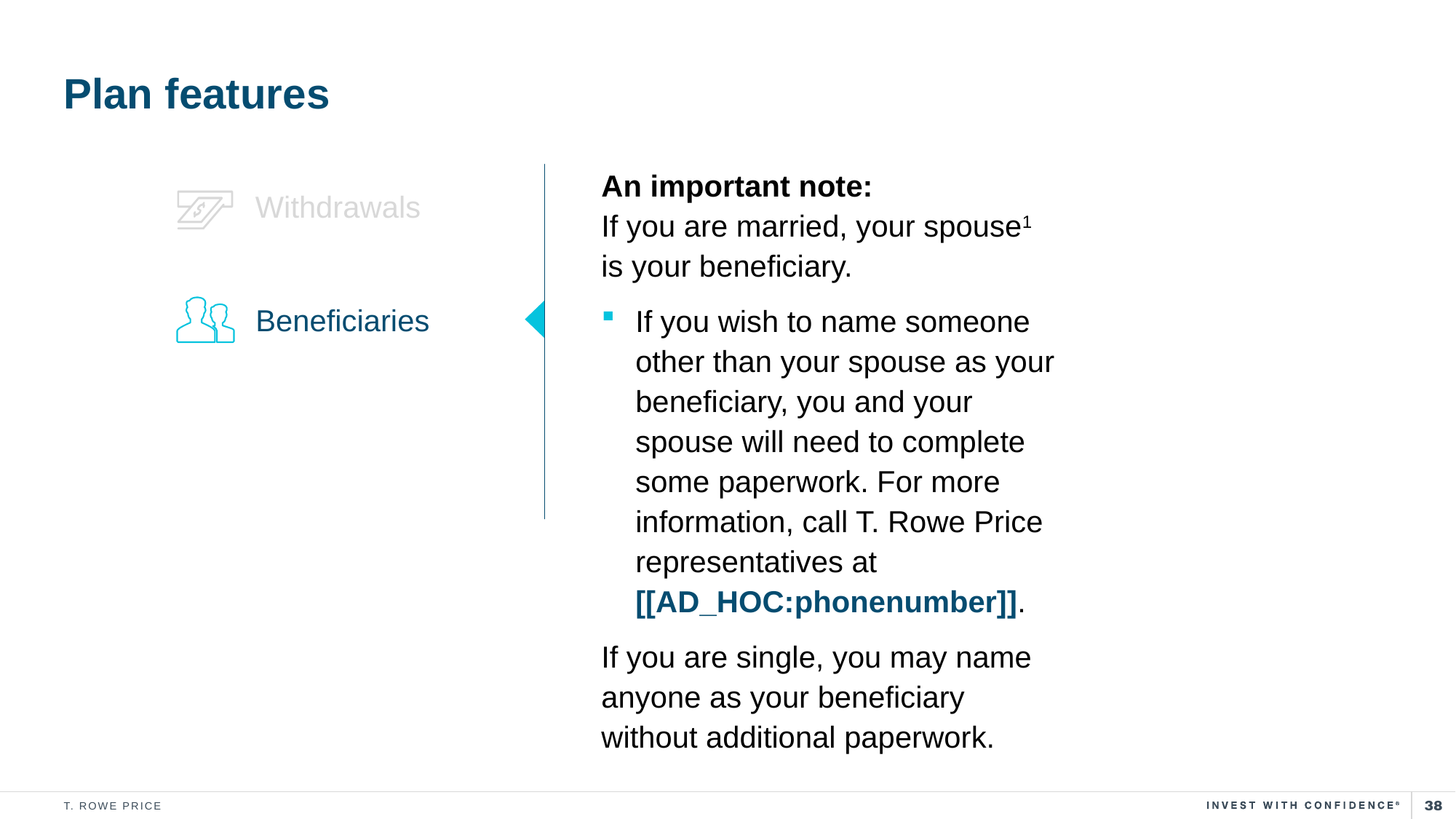

# Plan features
An important note:
If you are married, your spouse1
is your beneficiary.
If you wish to name someone other than your spouse as your beneficiary, you and your spouse will need to complete some paperwork. For more information, call T. Rowe Price representatives at [[AD_HOC:phonenumber]].
If you are single, you may name anyone as your beneficiary without additional paperwork.
Withdrawals

Beneficiaries